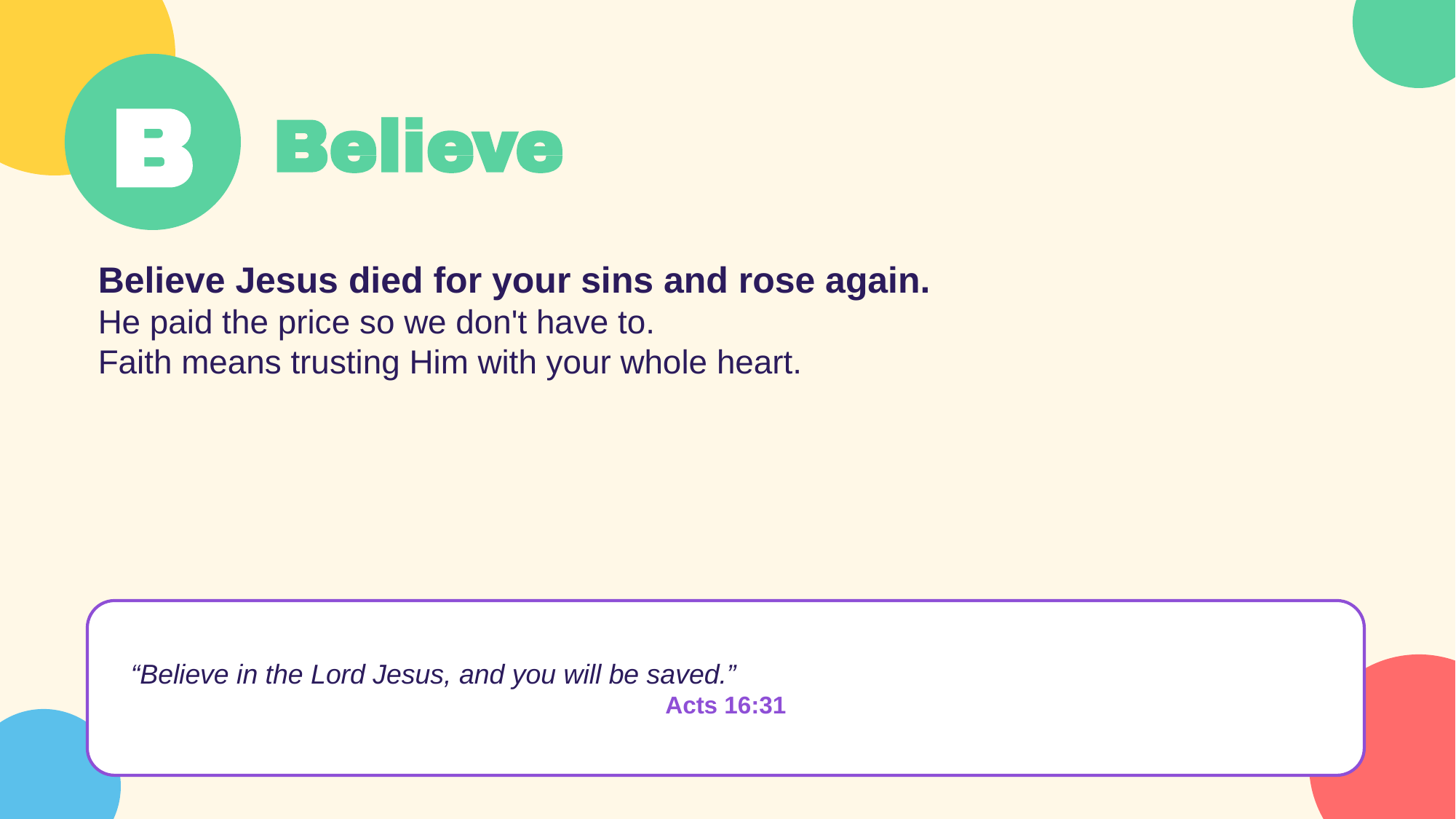

B
Believe
Believe Jesus died for your sins and rose again.
He paid the price so we don't have to.
Faith means trusting Him with your whole heart.

“Believe in the Lord Jesus, and you will be saved.”
Acts 16:31